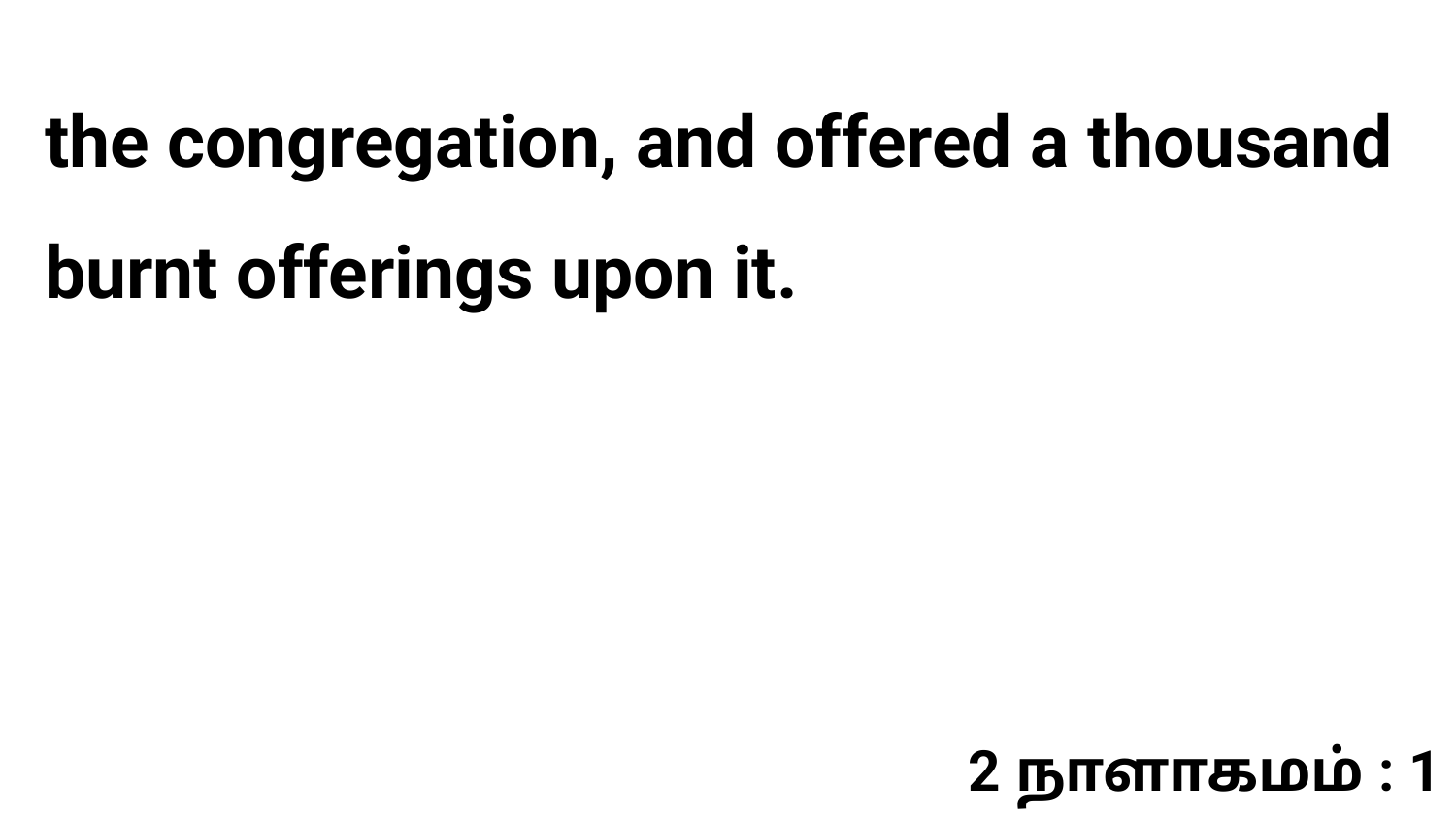

the congregation, and offered a thousand burnt offerings upon it.
2 நாளாகமம் : 1